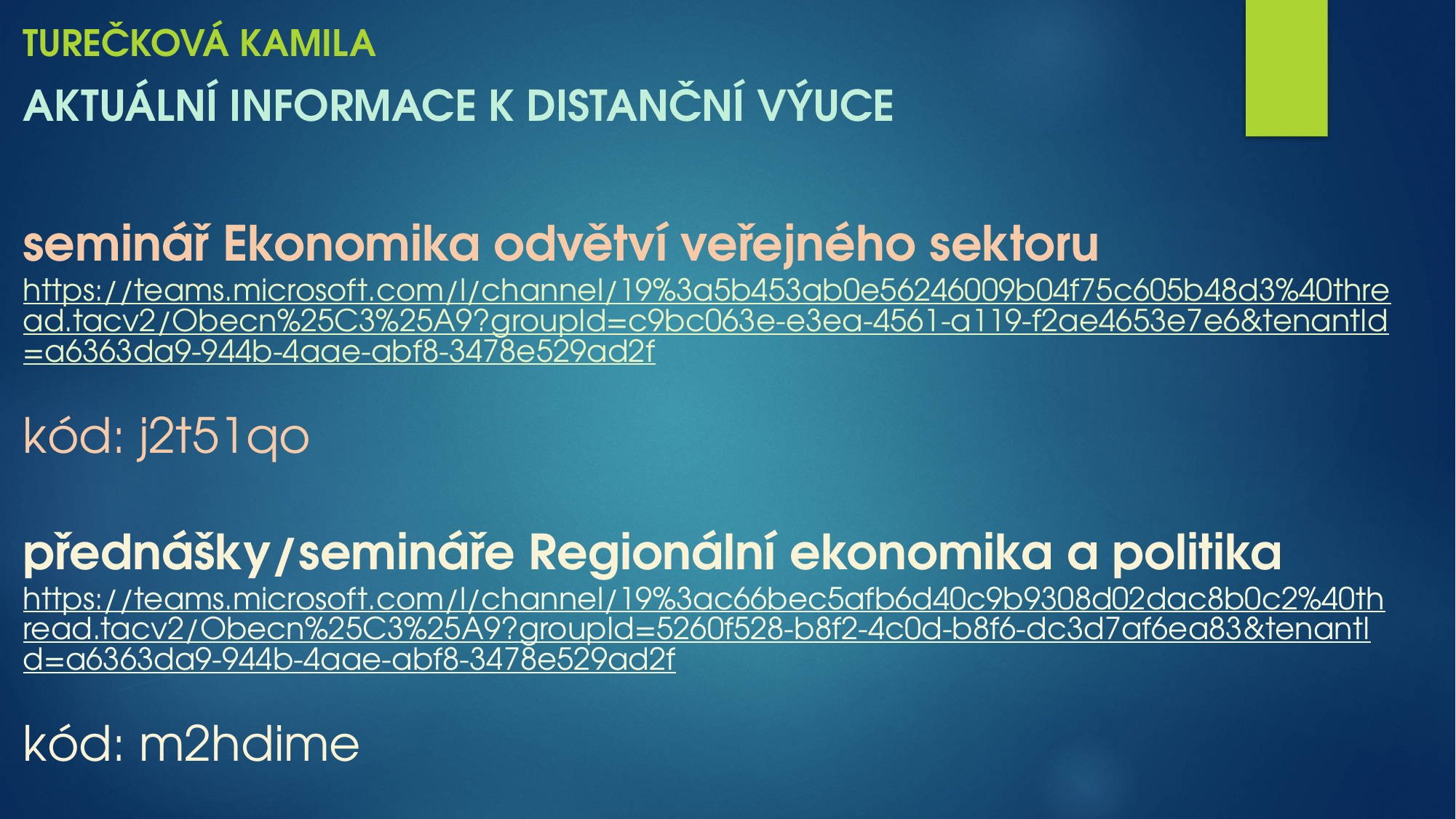

Turečková Kamila
aktuální informace k distanční výuce
# seminář Ekonomika odvětví veřejného sektoru https://teams.microsoft.com/l/channel/19%3a5b453ab0e56246009b04f75c605b48d3%40thread.tacv2/Obecn%25C3%25A9?groupId=c9bc063e-e3ea-4561-a119-f2ae4653e7e6&tenantId=a6363da9-944b-4aae-abf8-3478e529ad2f kód: j2t51qo přednášky/semináře Regionální ekonomika a politika https://teams.microsoft.com/l/channel/19%3ac66bec5afb6d40c9b9308d02dac8b0c2%40thread.tacv2/Obecn%25C3%25A9?groupId=5260f528-b8f2-4c0d-b8f6-dc3d7af6ea83&tenantId=a6363da9-944b-4aae-abf8-3478e529ad2f kód: m2hdime